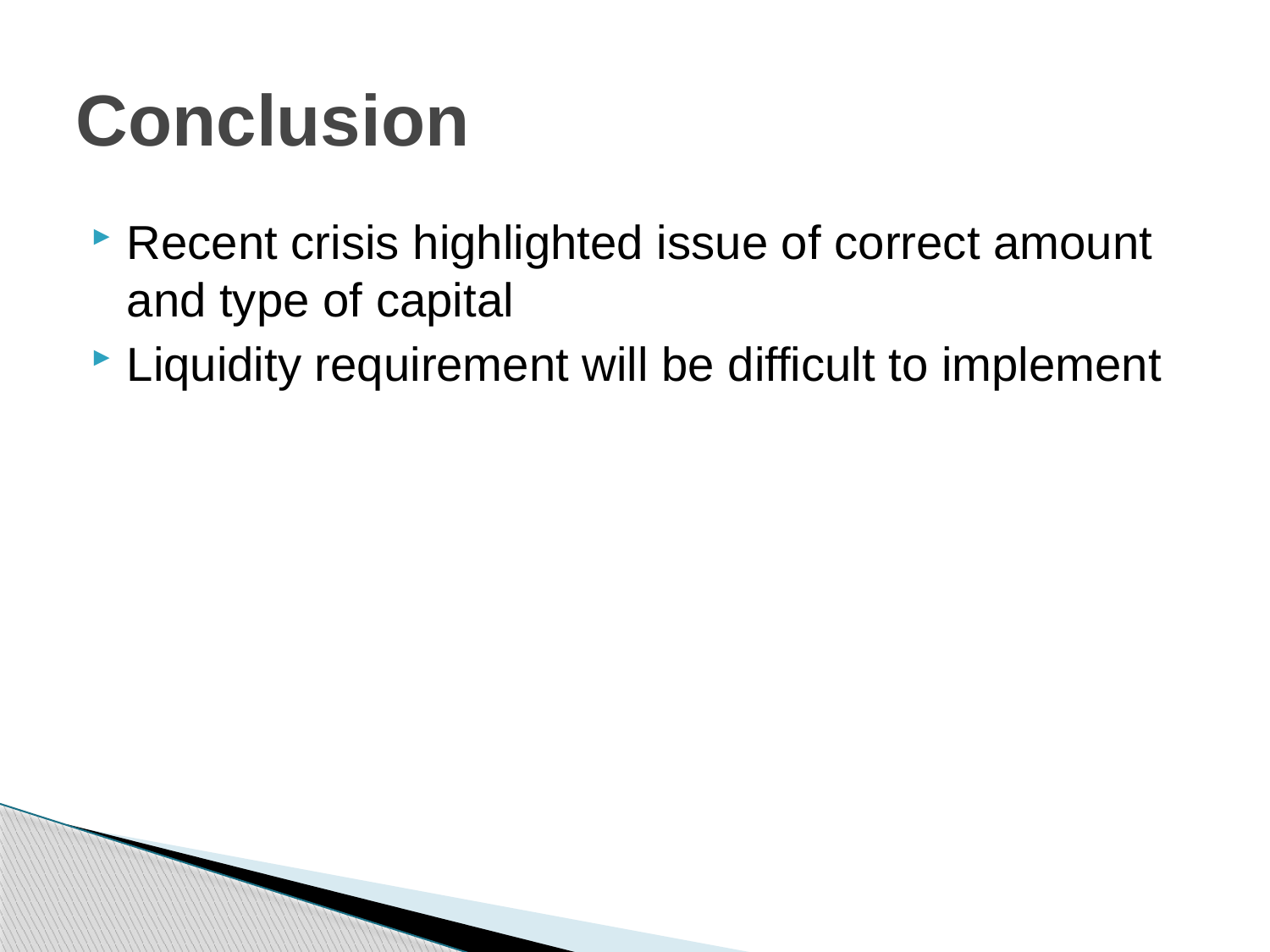

# Conclusion
Recent crisis highlighted issue of correct amount and type of capital
Liquidity requirement will be difficult to implement